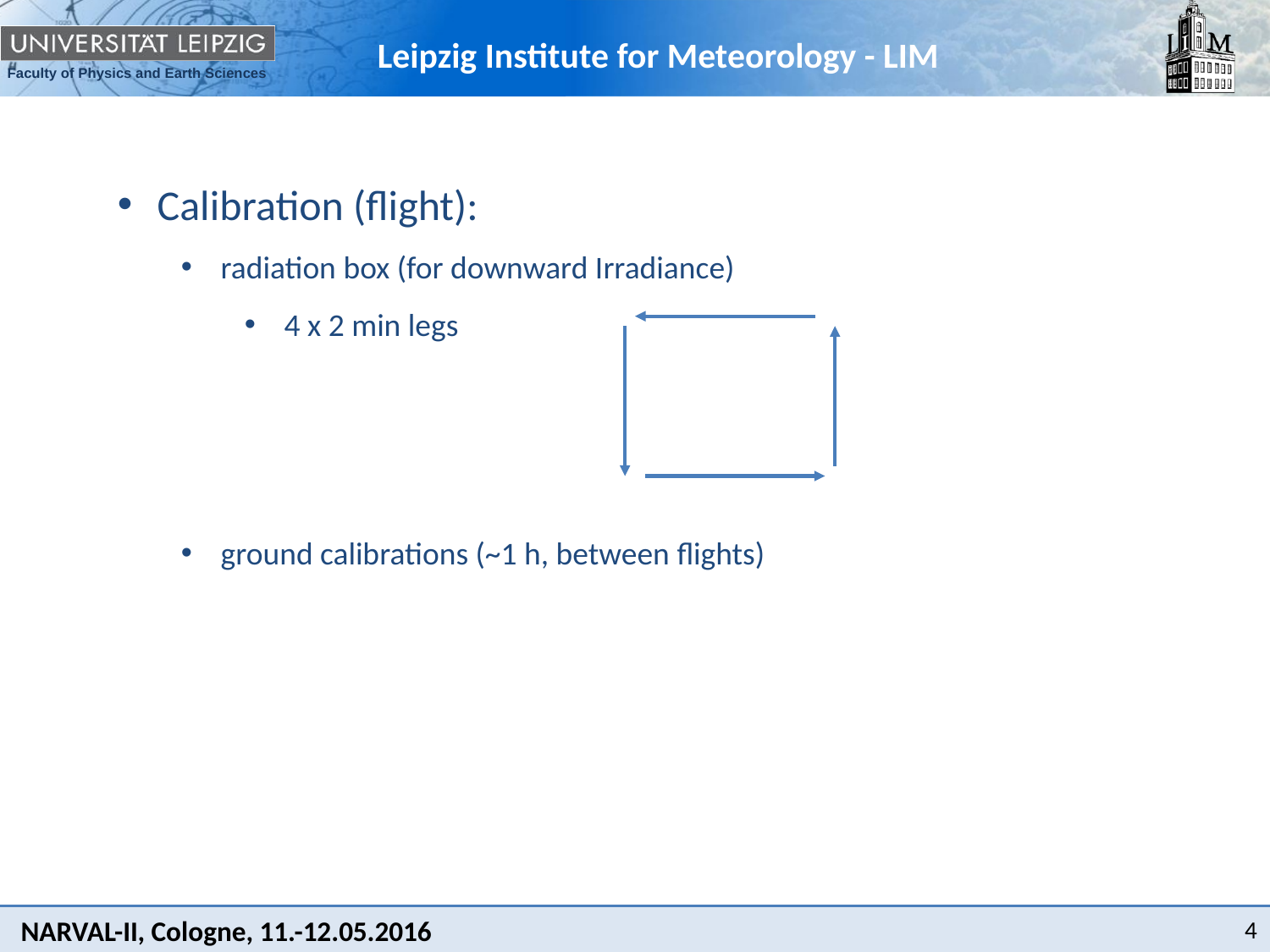

Calibration (flight):
radiation box (for downward Irradiance)
4 x 2 min legs

ground calibrations (~1 h, between flights)
4
NARVAL-II, Cologne, 11.-12.05.2016